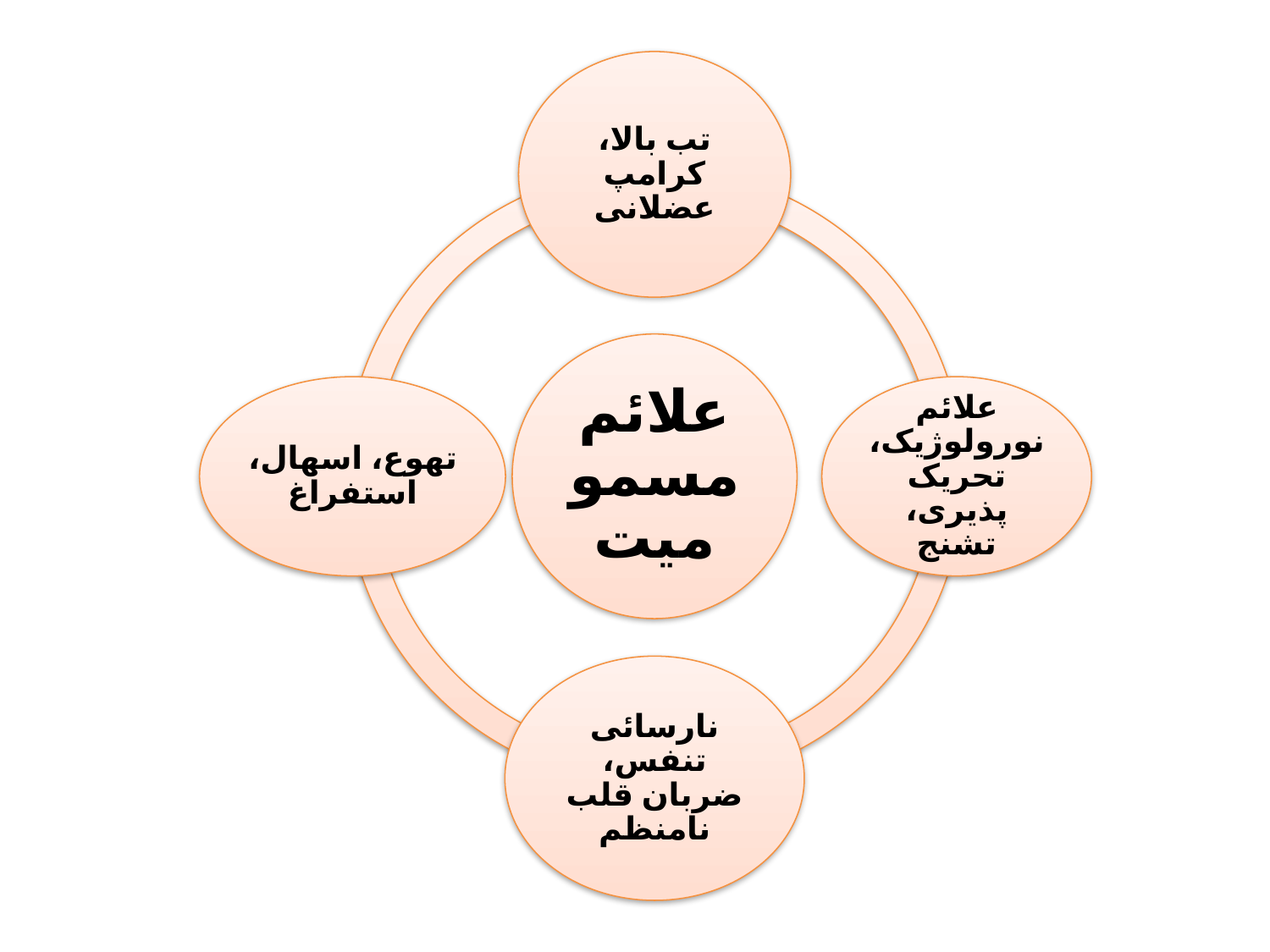

علائم مسمومیت
تب بالا، کرامپ عضلانی
علائم نورولوژیک، تحریک پذیری، تشنج
نارسائی تنفس، ضربان قلب نامنظم
تهوع، اسهال، استفراغ